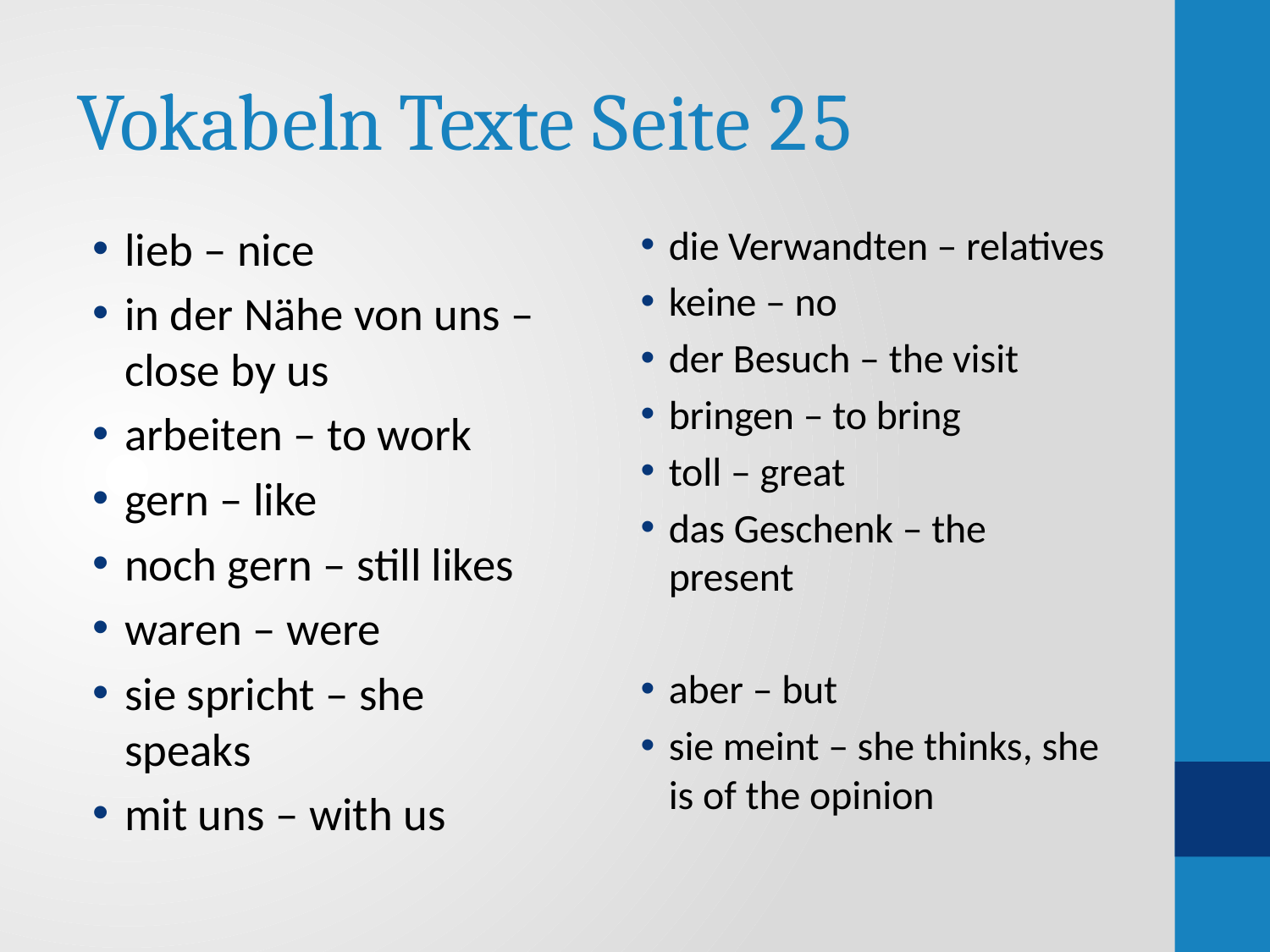

# Vokabeln Texte Seite 25
lieb – nice
in der Nähe von uns – close by us
arbeiten – to work
gern – like
noch gern – still likes
waren – were
sie spricht – she speaks
mit uns – with us
die Verwandten – relatives
keine – no
der Besuch – the visit
bringen – to bring
toll – great
das Geschenk – the present

aber – but
sie meint – she thinks, she is of the opinion